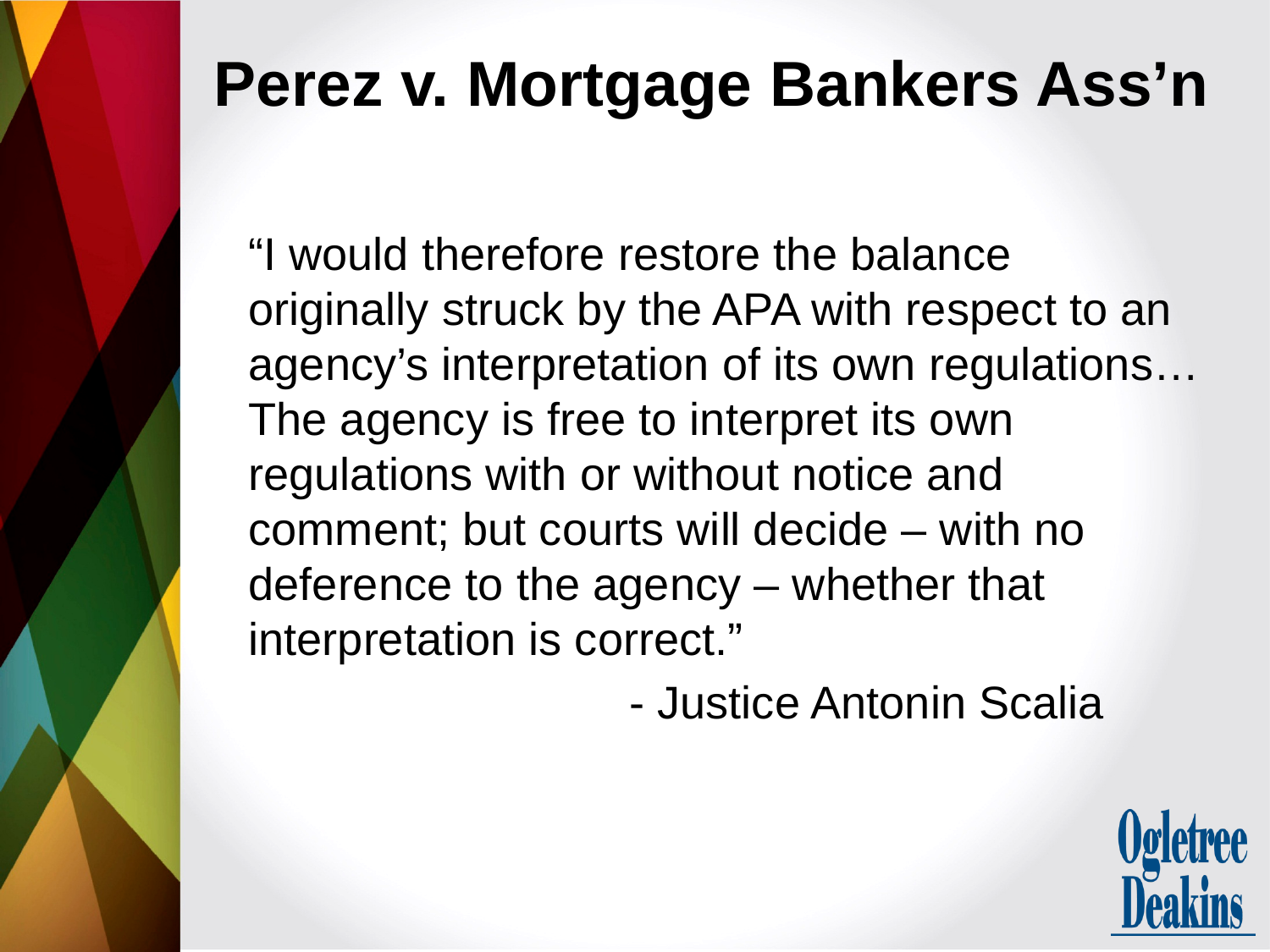

# Perez v. Mortgage Bankers Ass’n
“I would therefore restore the balance originally struck by the APA with respect to an agency’s interpretation of its own regulations… The agency is free to interpret its own regulations with or without notice and comment; but courts will decide – with no deference to the agency – whether that interpretation is correct.”
			- Justice Antonin Scalia